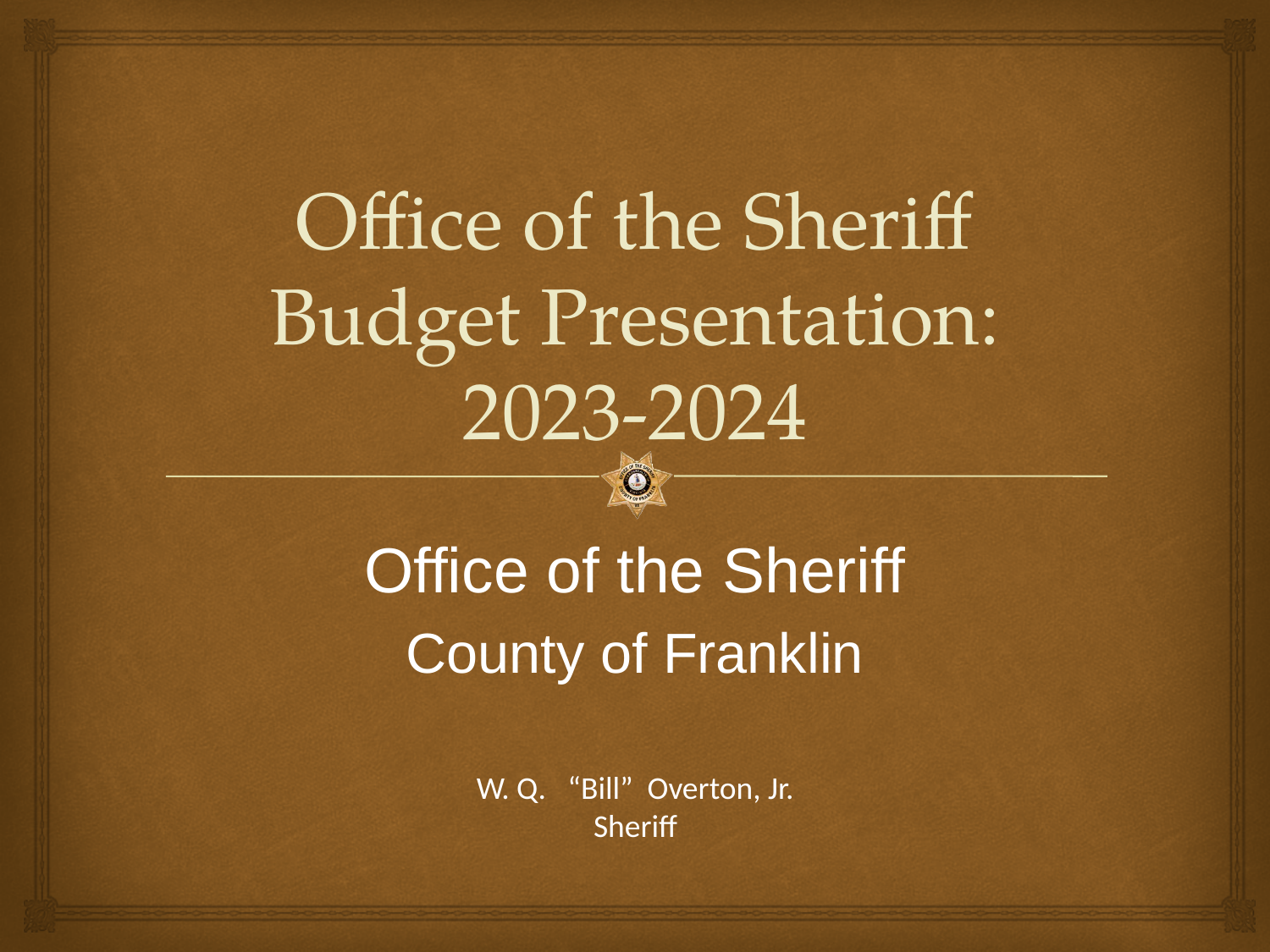

# Office of the Sheriff Budget Presentation: 2023-2024
Office of the Sheriff
County of Franklin
W. Q.   “Bill”  Overton, Jr.
Sheriff